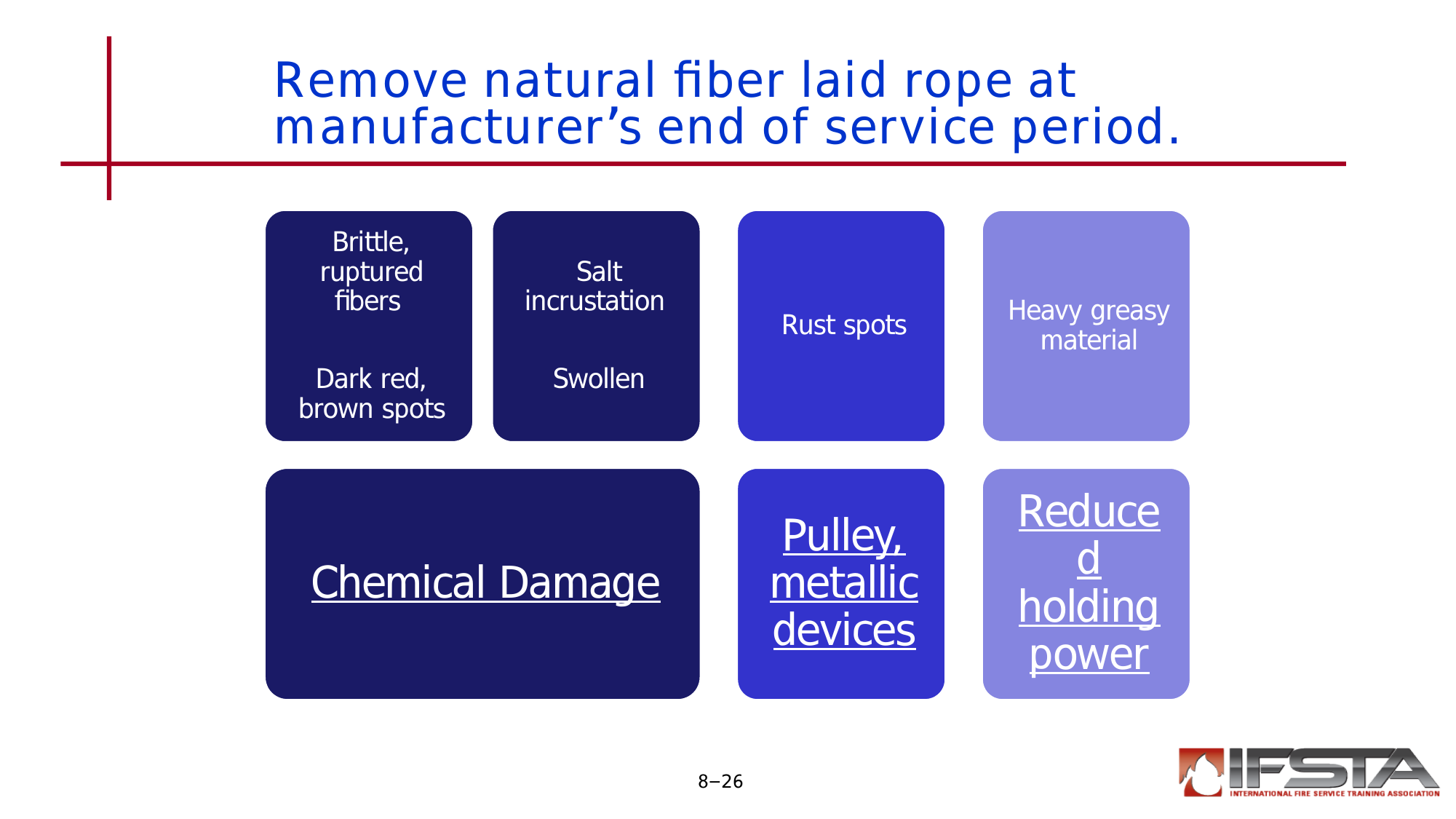

# Remove natural fiber laid rope at manufacturer’s end of service period.
Chemical Damage
Brittle, ruptured fibers

Dark red, brown spots
Salt incrustation

Swollen
Pulley, metallic devices
Rust spots
Reduced holding power
Heavy greasy material
8–26